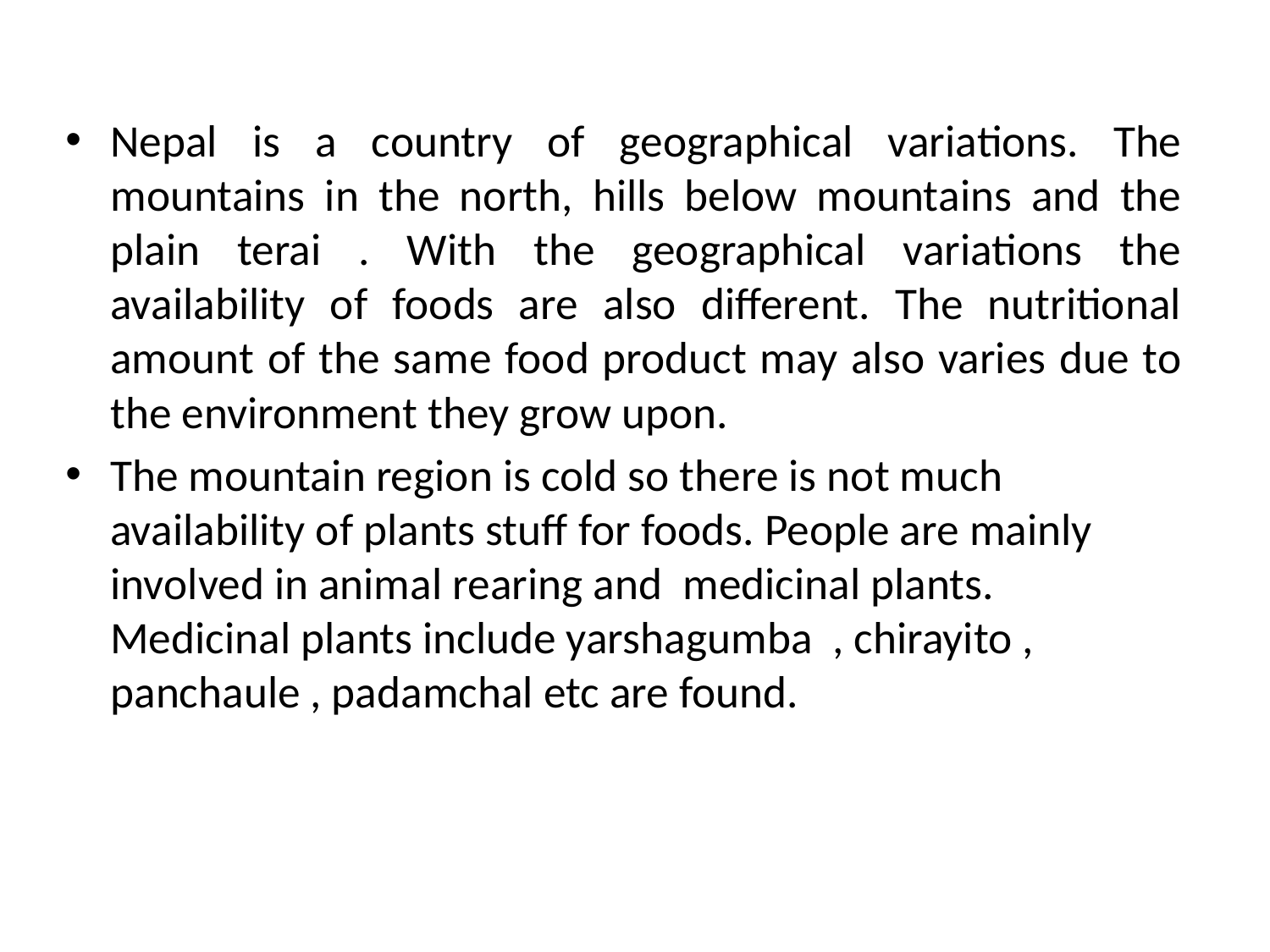

Nepal is a country of geographical variations. The mountains in the north, hills below mountains and the plain terai . With the geographical variations the availability of foods are also different. The nutritional amount of the same food product may also varies due to the environment they grow upon.
The mountain region is cold so there is not much availability of plants stuff for foods. People are mainly involved in animal rearing and  medicinal plants. Medicinal plants include yarshagumba  , chirayito , panchaule , padamchal etc are found.